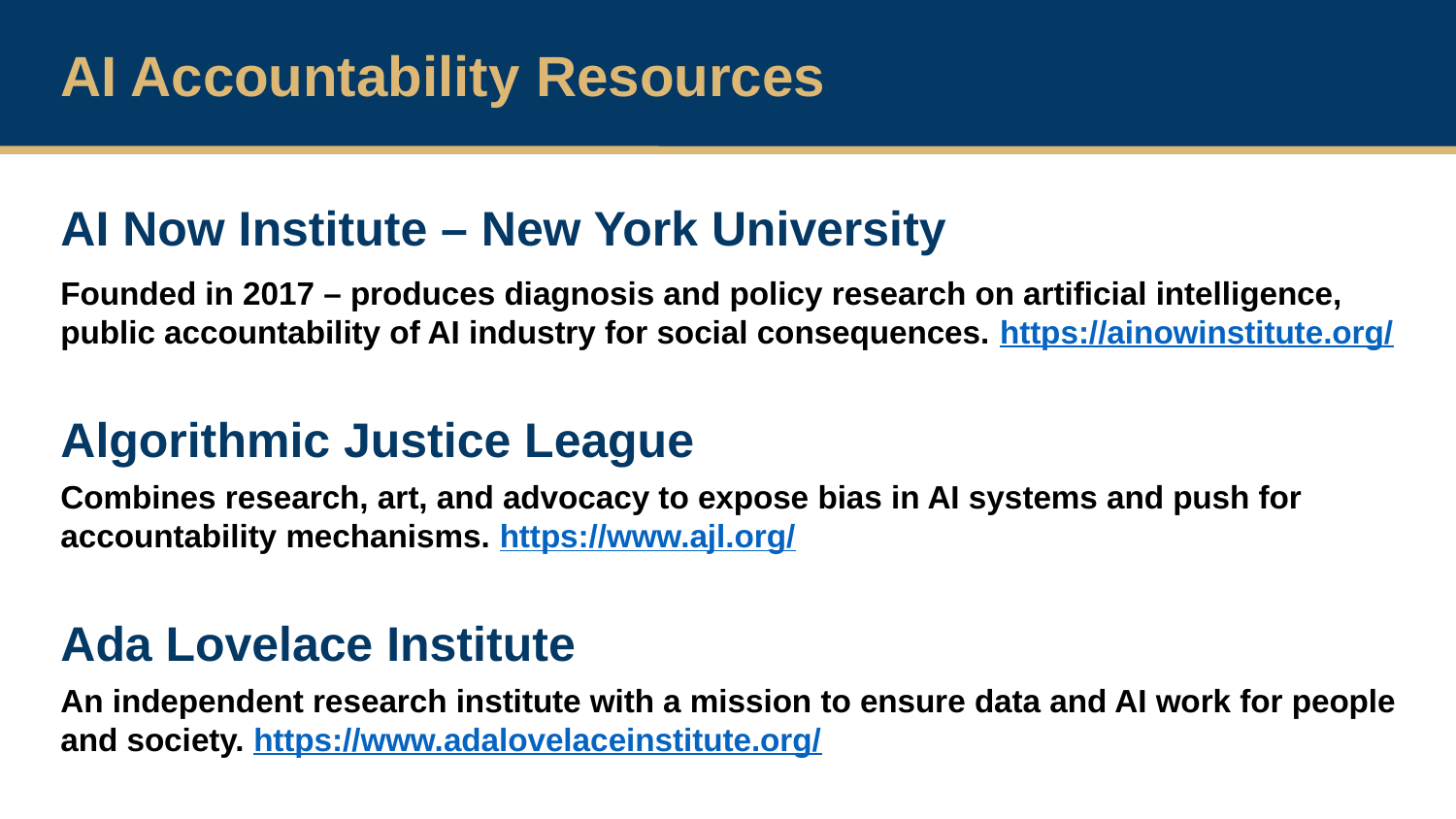

AI Accountability Resources

AI Now Institute – New York University
Founded in 2017 – produces diagnosis and policy research on artificial intelligence, public accountability of AI industry for social consequences. https://ainowinstitute.org/

Algorithmic Justice League
Combines research, art, and advocacy to expose bias in AI systems and push for accountability mechanisms. https://www.ajl.org/
Ada Lovelace Institute
An independent research institute with a mission to ensure data and AI work for people and society. https://www.adalovelaceinstitute.org/